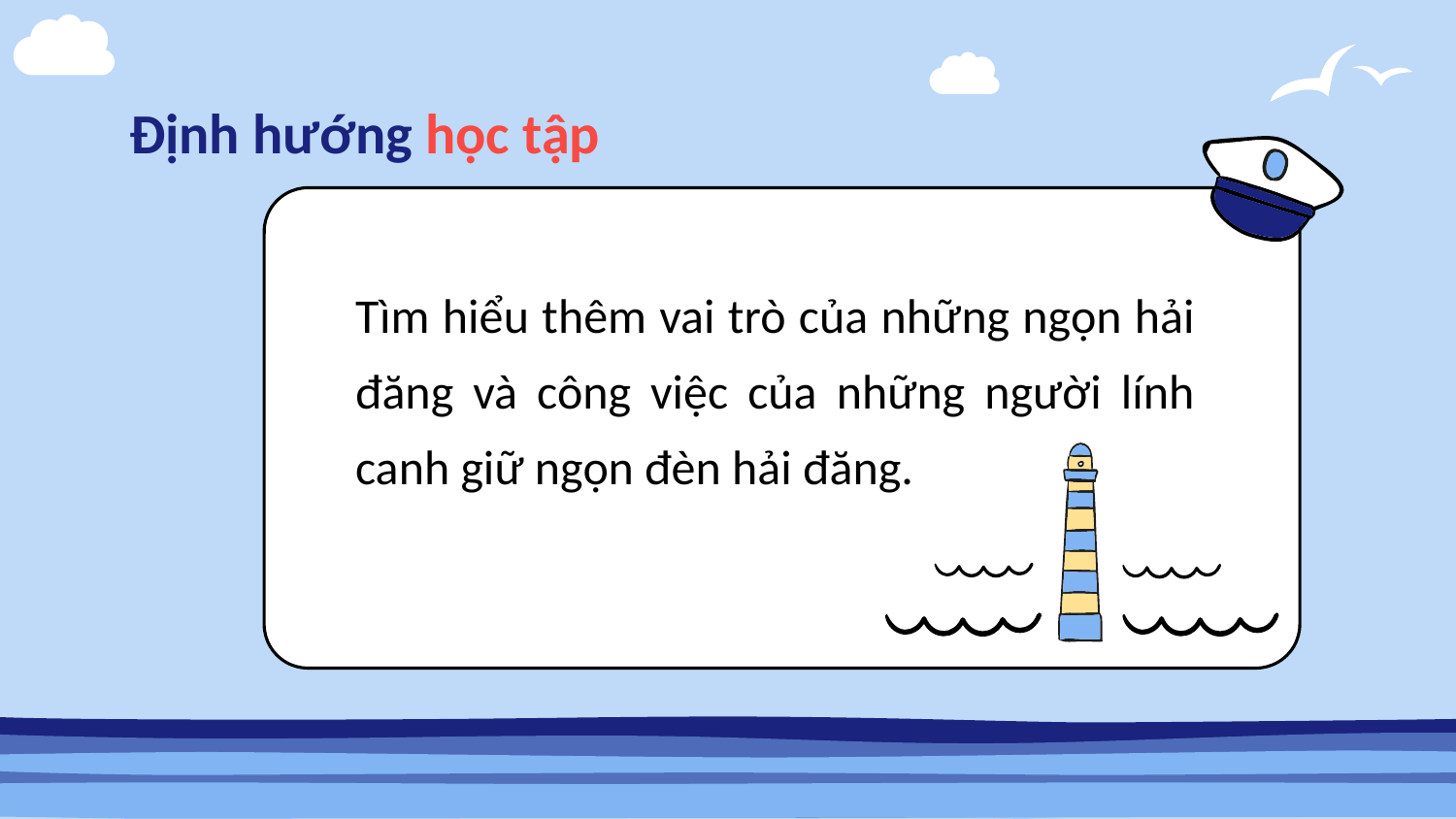

# Định hướng học tập

Tìm hiểu thêm vai trò của những ngọn hải đăng và công việc của những người lính canh giữ ngọn đèn hải đăng.